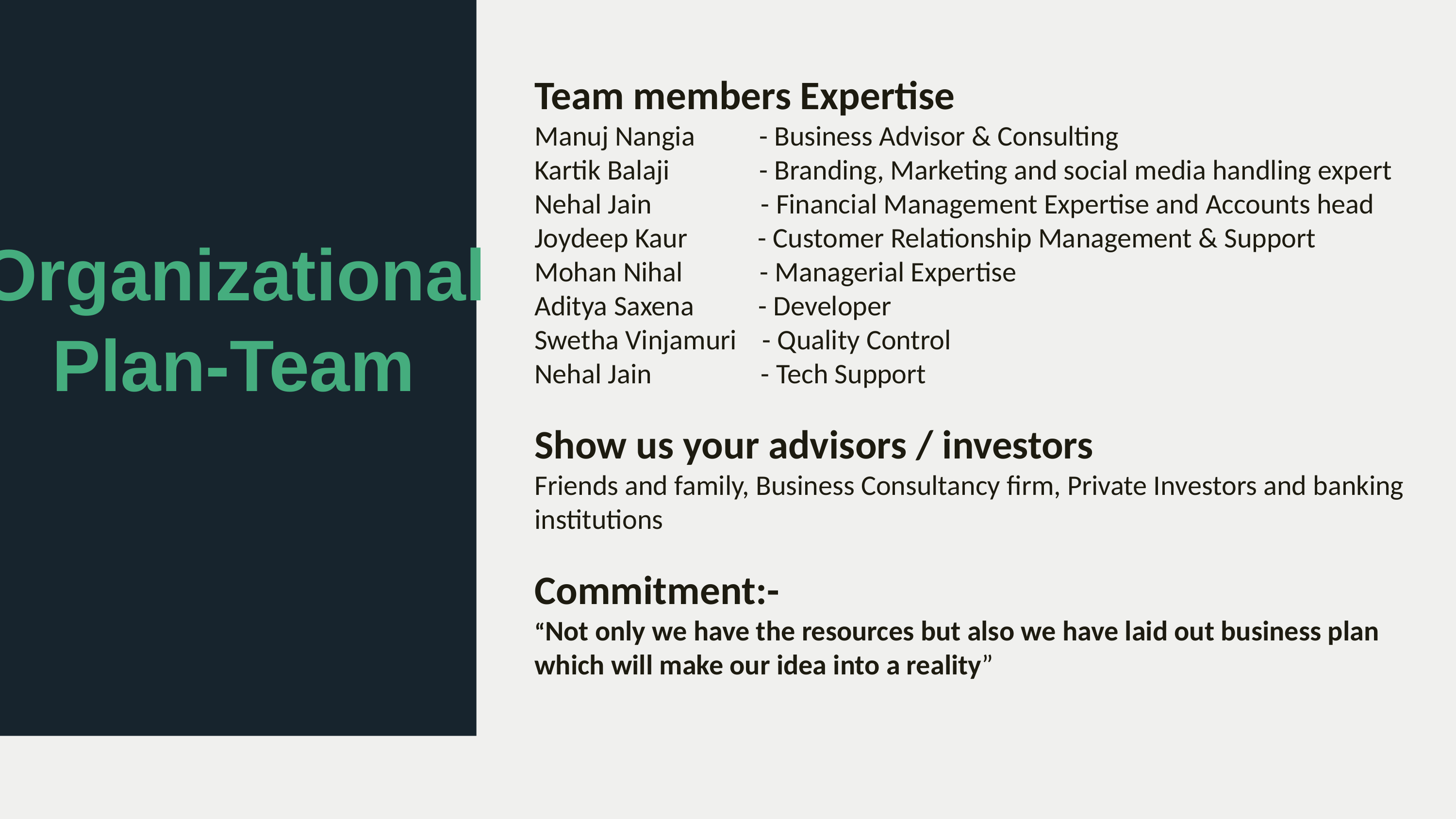

Team members Expertise
Manuj Nangia          - Business Advisor & Consulting
Kartik Balaji              - Branding, Marketing and social media handling expert
Nehal Jain                 - Financial Management Expertise and Accounts head
Joydeep Kaur           - Customer Relationship Management & Support
Mohan Nihal            - Managerial Expertise
Aditya Saxena          - Developer
Swetha Vinjamuri    - Quality Control
Nehal Jain                 - Tech Support

Show us your advisors / investors
Friends and family, Business Consultancy firm, Private Investors and banking institutions

Commitment:-
“Not only we have the resources but also we have laid out business plan which will make our idea into a reality”
Organizational Plan-Team